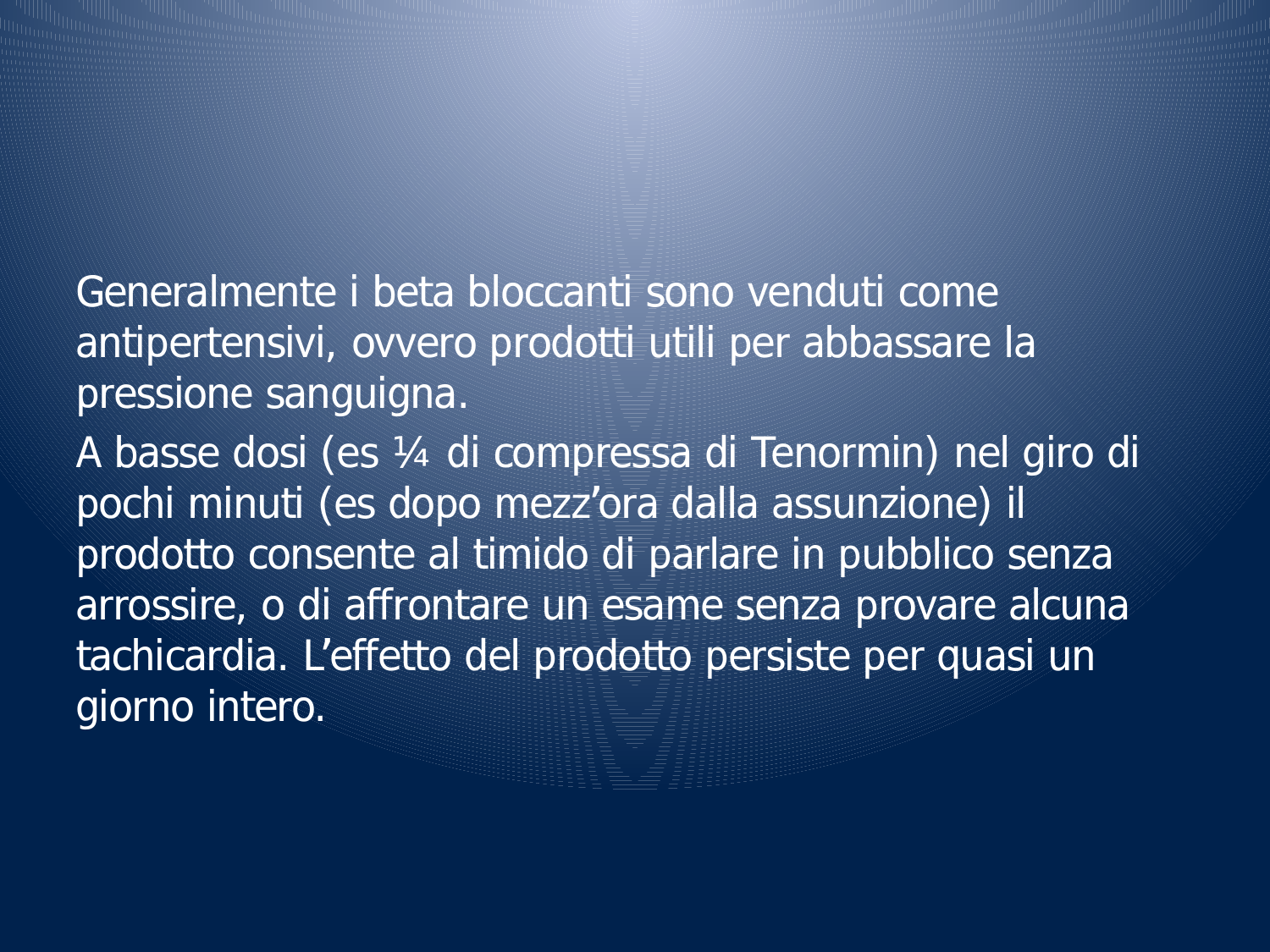

#
Generalmente i beta bloccanti sono venduti come antipertensivi, ovvero prodotti utili per abbassare la pressione sanguigna.
A basse dosi (es ¼ di compressa di Tenormin) nel giro di pochi minuti (es dopo mezz’ora dalla assunzione) il prodotto consente al timido di parlare in pubblico senza arrossire, o di affrontare un esame senza provare alcuna tachicardia. L’effetto del prodotto persiste per quasi un giorno intero.